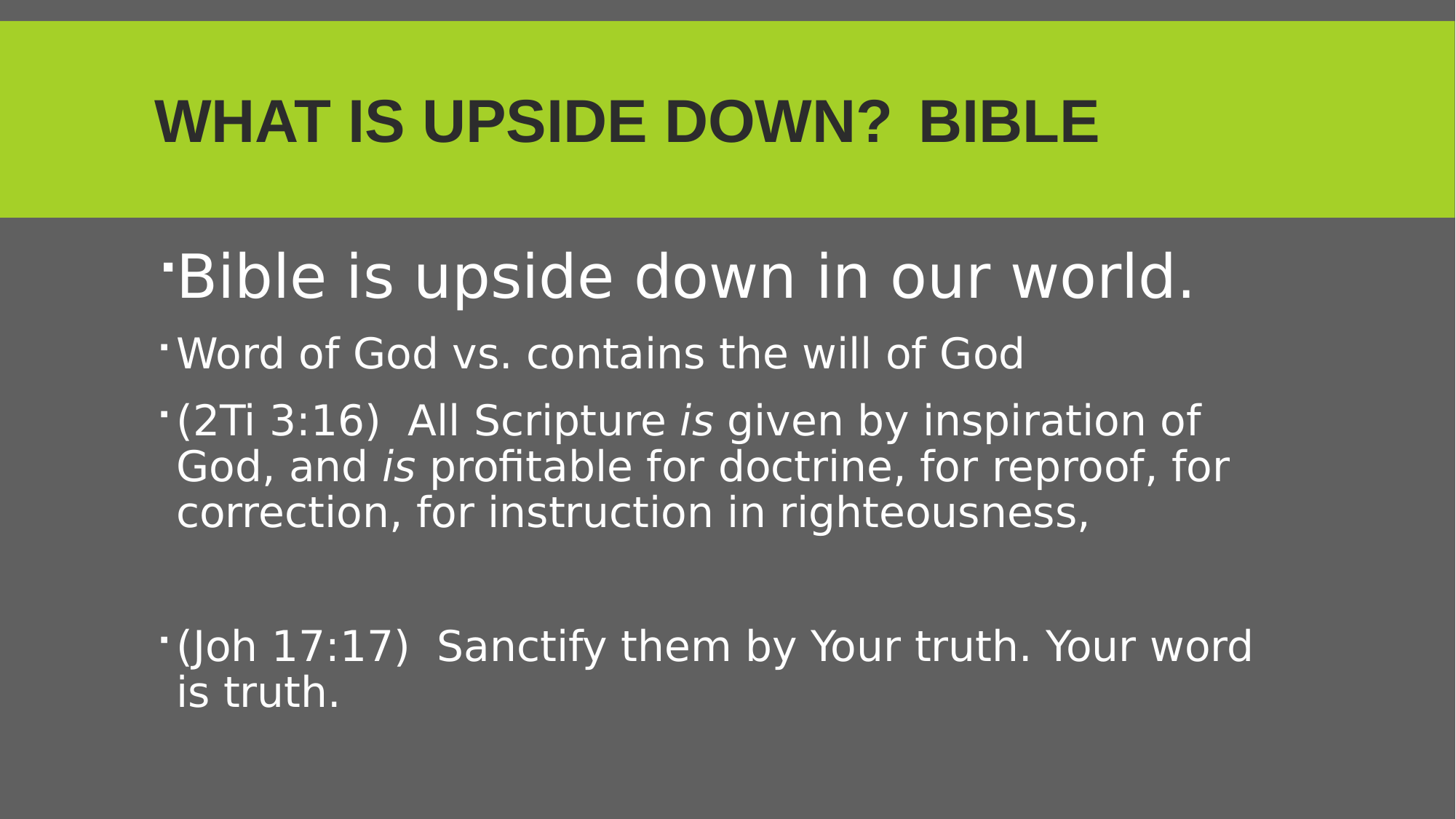

# WHAT IS UPSIDE DOWN? 	bible
Bible is upside down in our world.
Word of God vs. contains the will of God
(2Ti 3:16)  All Scripture is given by inspiration of God, and is profitable for doctrine, for reproof, for correction, for instruction in righteousness,

(Joh 17:17)  Sanctify them by Your truth. Your word is truth.